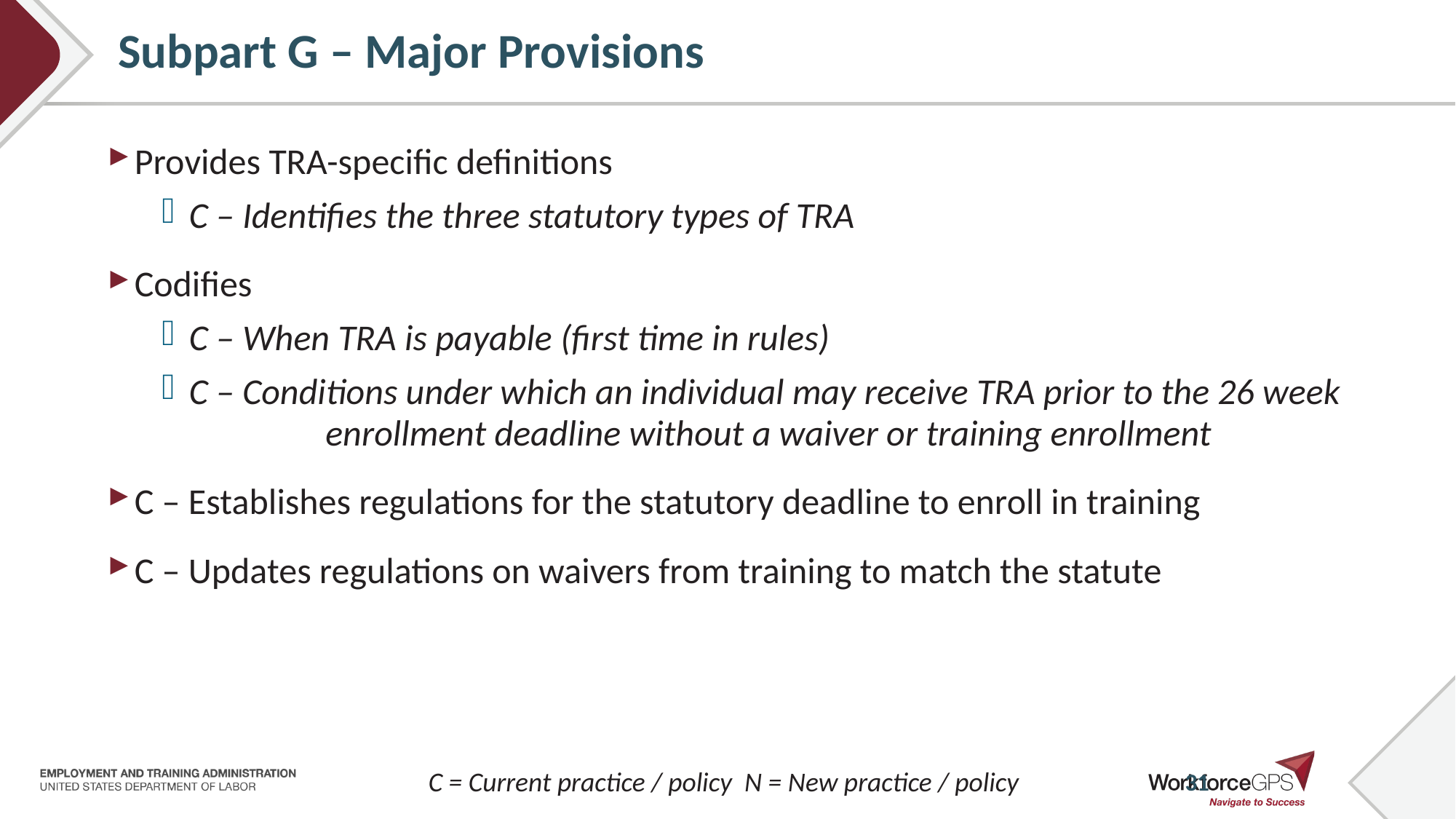

# Subpart G – Major Provisions
Provides TRA-specific definitions
C – Identifies the three statutory types of TRA
Codifies
C – When TRA is payable (first time in rules)
C – Conditions under which an individual may receive TRA prior to the 26 week
	enrollment deadline without a waiver or training enrollment
C – Establishes regulations for the statutory deadline to enroll in training
C – Updates regulations on waivers from training to match the statute
C = Current practice / policy  N = New practice / policy
31